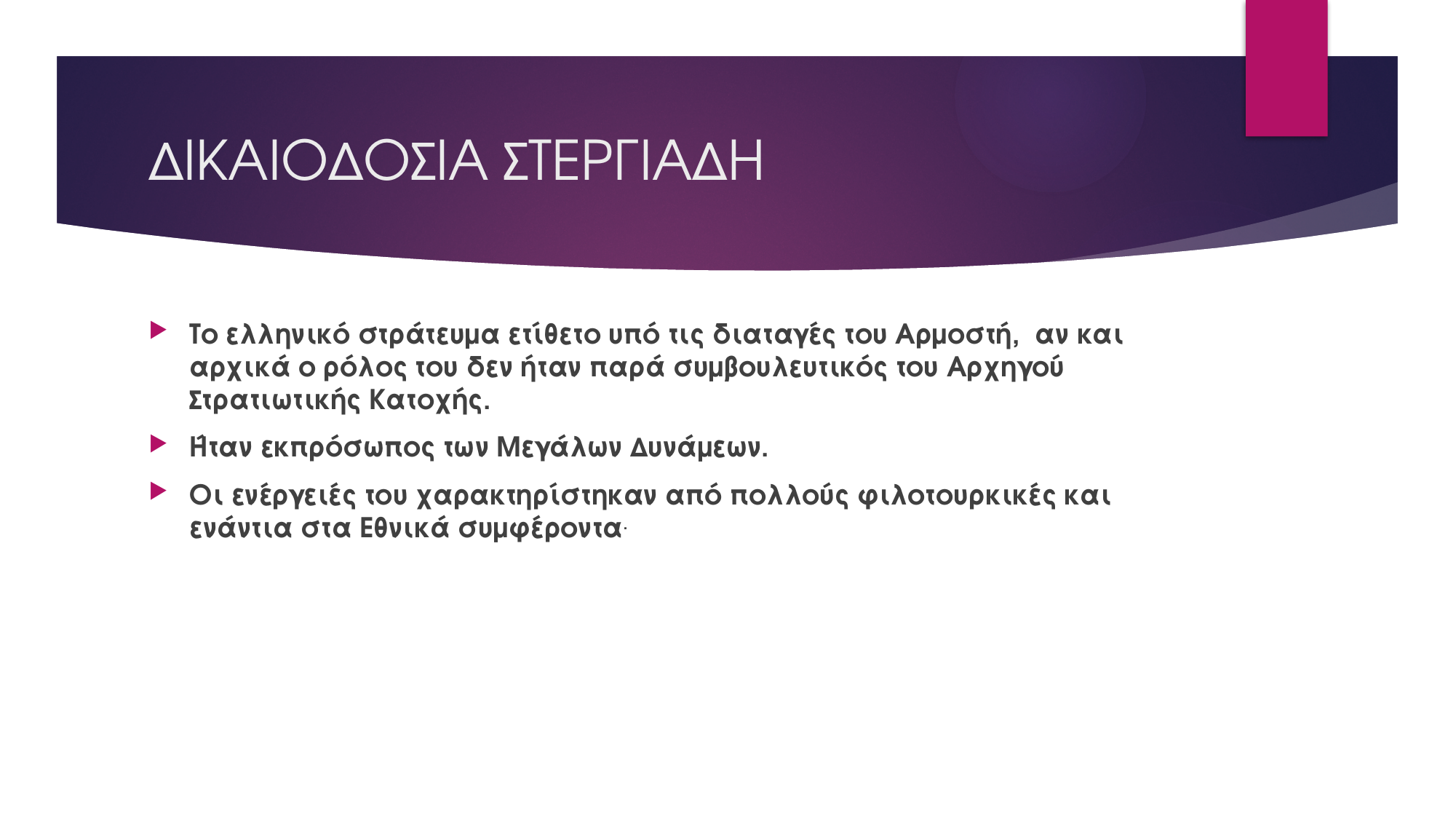

# ΔΙΚΑΙΟΔΟΣΙΑ ΣΤΕΡΓΙΑΔΗ
Το ελληνικό στράτευμα ετίθετο υπό τις διαταγές του Αρμοστή,  αν και αρχικά ο ρόλος του δεν ήταν παρά συμβουλευτικός του Αρχηγού Στρατιωτικής Κατοχής.
Ήταν εκπρόσωπος των Μεγάλων Δυνάμεων.
Οι ενέργειές του χαρακτηρίστηκαν από πολλούς φιλοτουρκικές και ενάντια στα Εθνικά συμφέροντα.